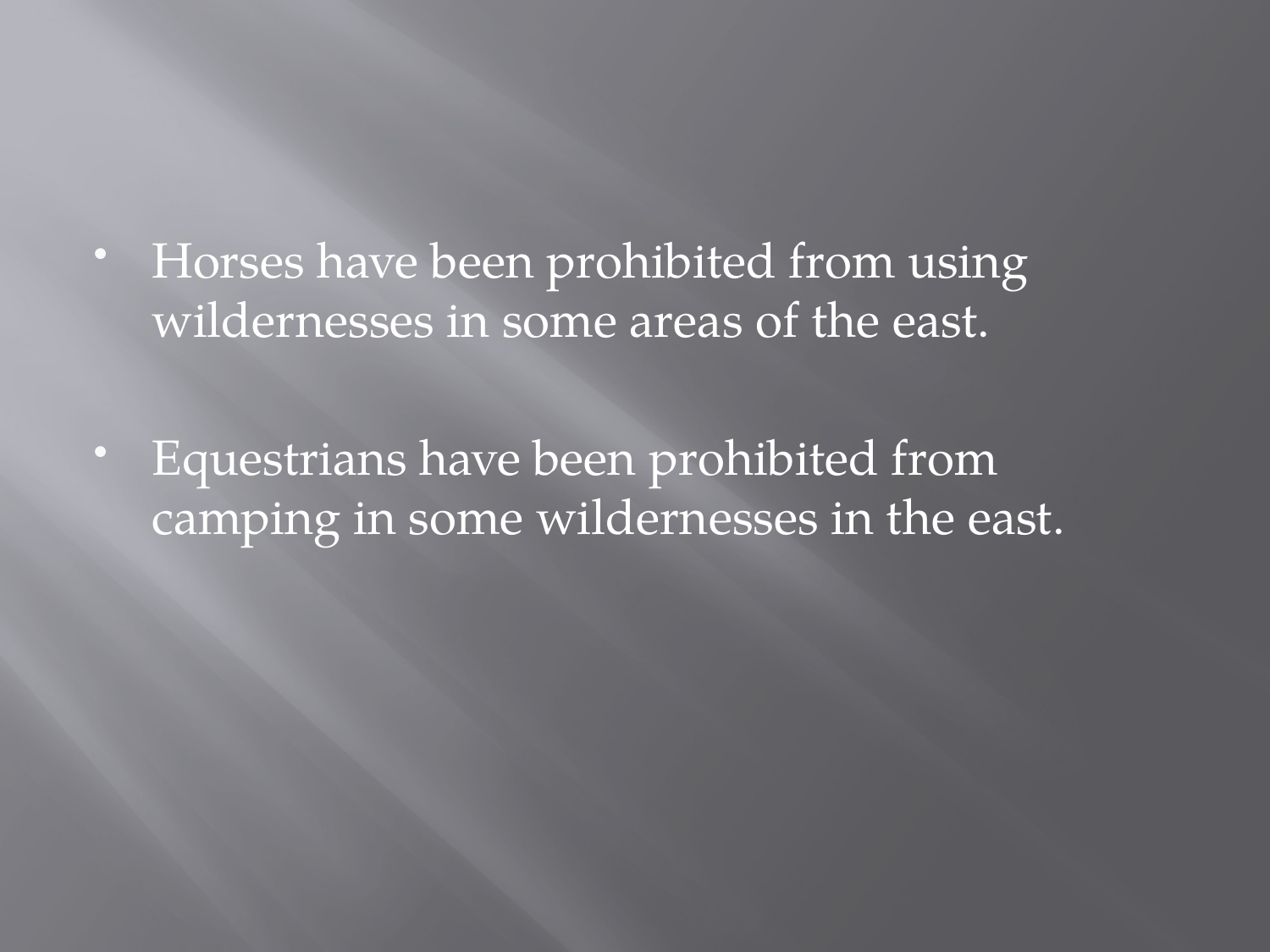

#
Horses have been prohibited from using wildernesses in some areas of the east.

Equestrians have been prohibited from camping in some wildernesses in the east.